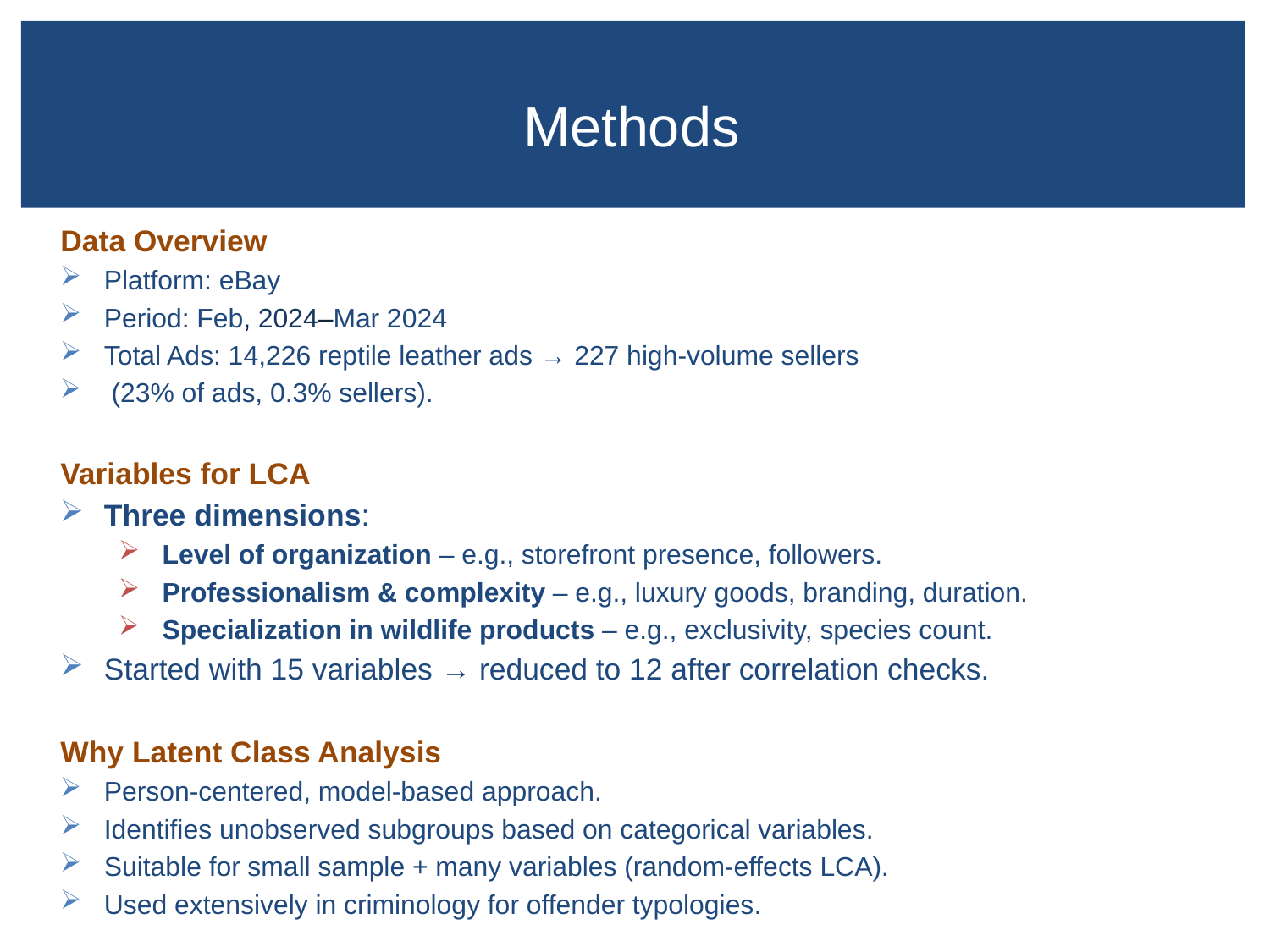

# Methods
Data Overview
Platform: eBay
Period: Feb, 2024–Mar 2024
Total Ads: 14,226 reptile leather ads → 227 high-volume sellers
 (23% of ads, 0.3% sellers).

Variables for LCA
Three dimensions:
Level of organization – e.g., storefront presence, followers.
Professionalism & complexity – e.g., luxury goods, branding, duration.
Specialization in wildlife products – e.g., exclusivity, species count.
Started with 15 variables → reduced to 12 after correlation checks.

Why Latent Class Analysis
Person-centered, model-based approach.
Identifies unobserved subgroups based on categorical variables.
Suitable for small sample + many variables (random-effects LCA).
Used extensively in criminology for offender typologies.